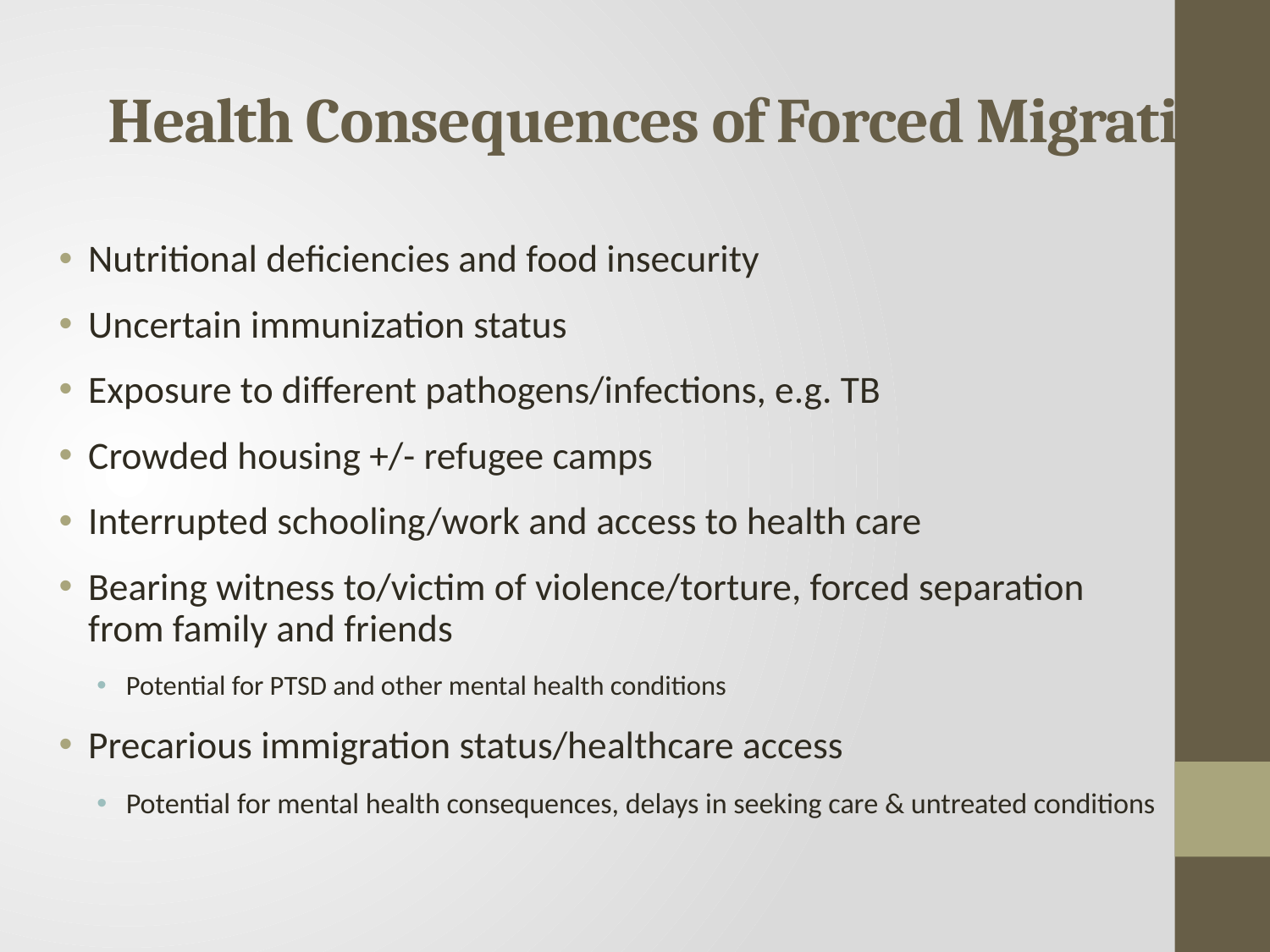

Health Consequences of Forced Migration
Nutritional deficiencies and food insecurity
Uncertain immunization status
Exposure to different pathogens/infections, e.g. TB
Crowded housing +/- refugee camps
Interrupted schooling/work and access to health care
Bearing witness to/victim of violence/torture, forced separation from family and friends
Potential for PTSD and other mental health conditions
Precarious immigration status/healthcare access
Potential for mental health consequences, delays in seeking care & untreated conditions